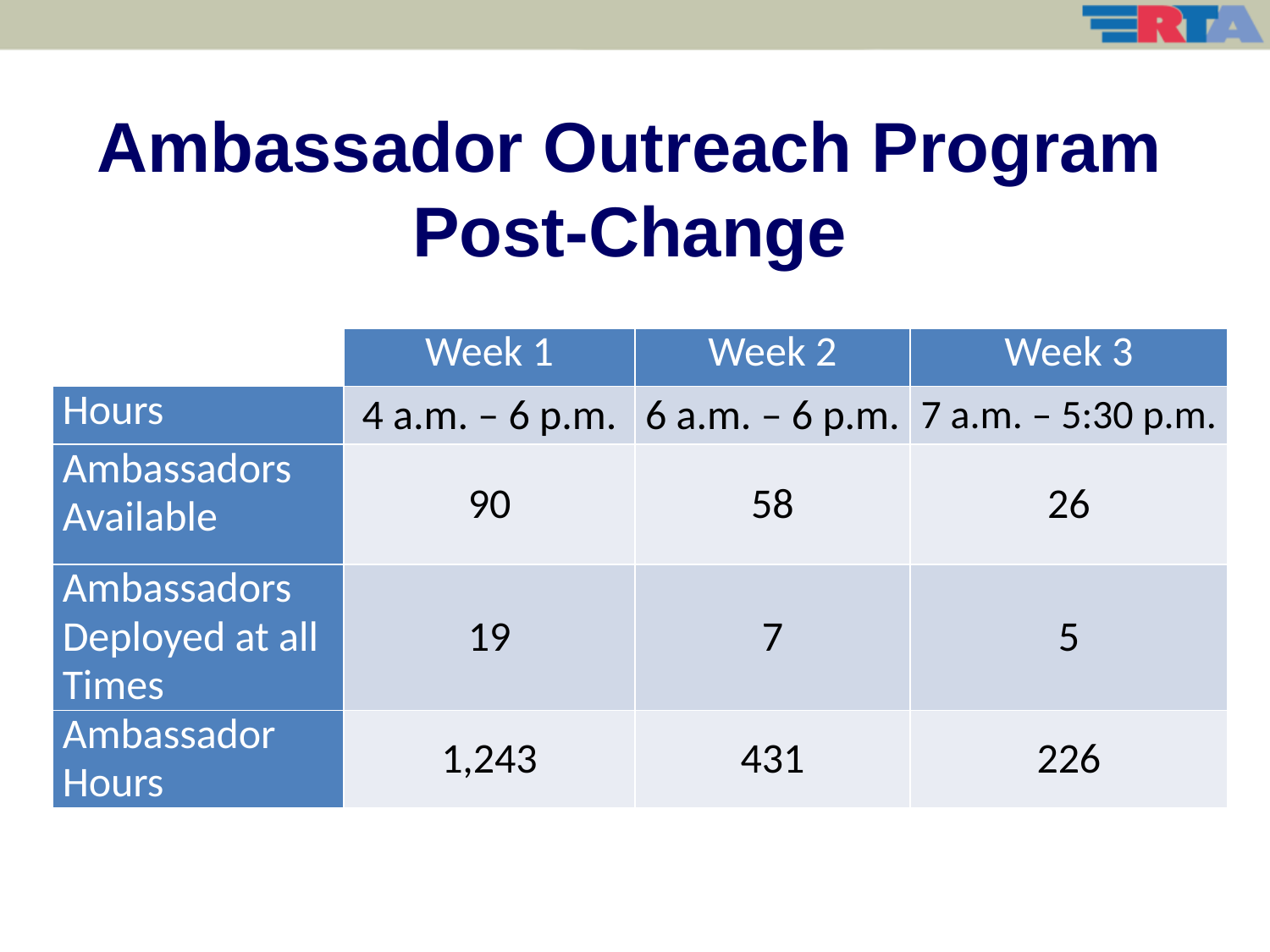

Ambassador Outreach Program
Post-Change
|  | Week 1 | Week 2 | Week 3 |
| --- | --- | --- | --- |
| Hours | 4 a.m. – 6 p.m. | 6 a.m. – 6 p.m. | 7 a.m. – 5:30 p.m. |
| Ambassadors Available | 90 | 58 | 26 |
| Ambassadors Deployed at all Times | 19 | 7 | 5 |
| Ambassador Hours | 1,243 | 431 | 226 |